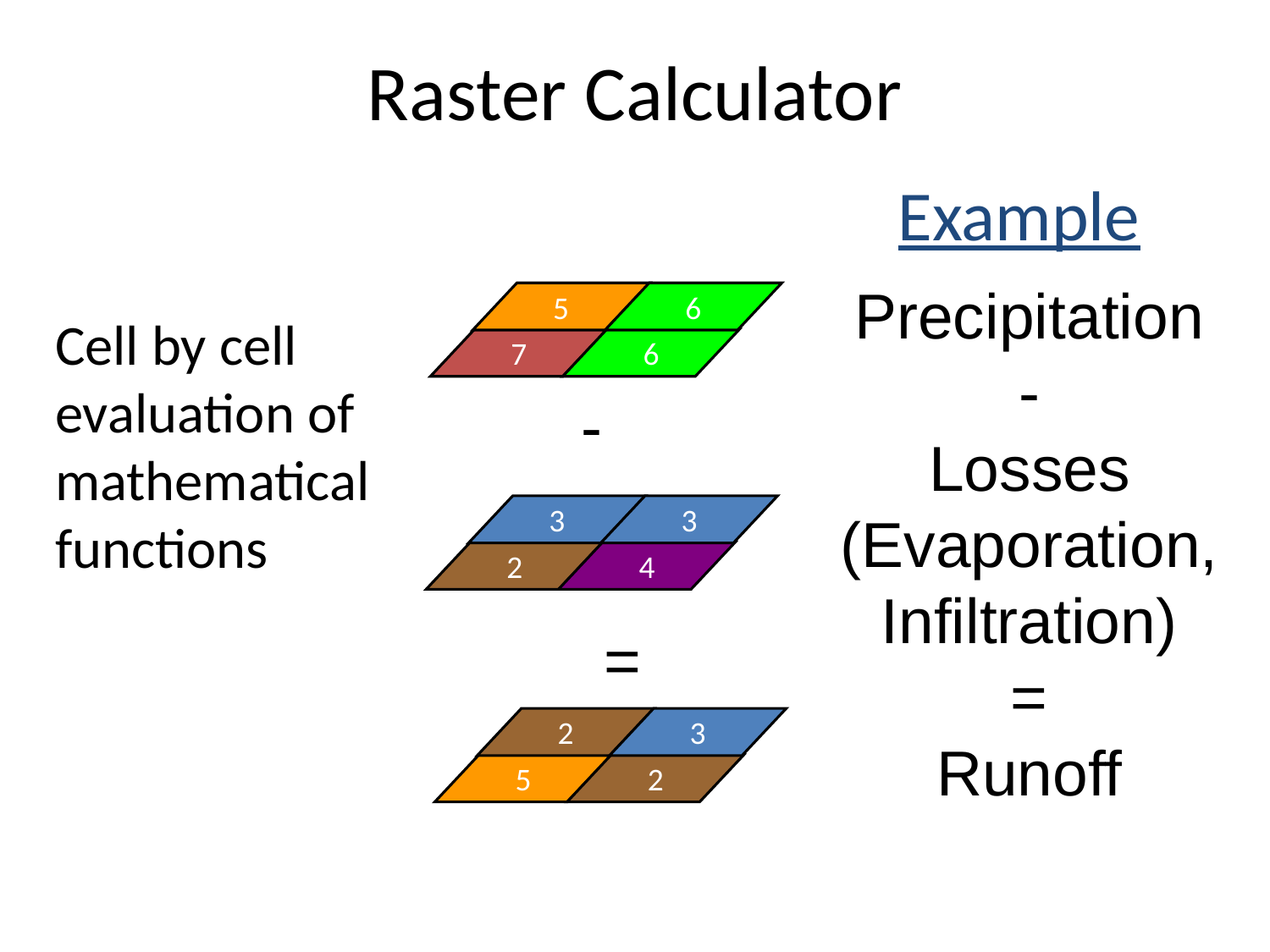

# Raster Calculator
Example
Precipitation
-
Losses (Evaporation, Infiltration)
=
Runoff
5
6
7
6
-
3
3
2
4
=
2
3
5
2
Cell by cell evaluation of mathematical functions